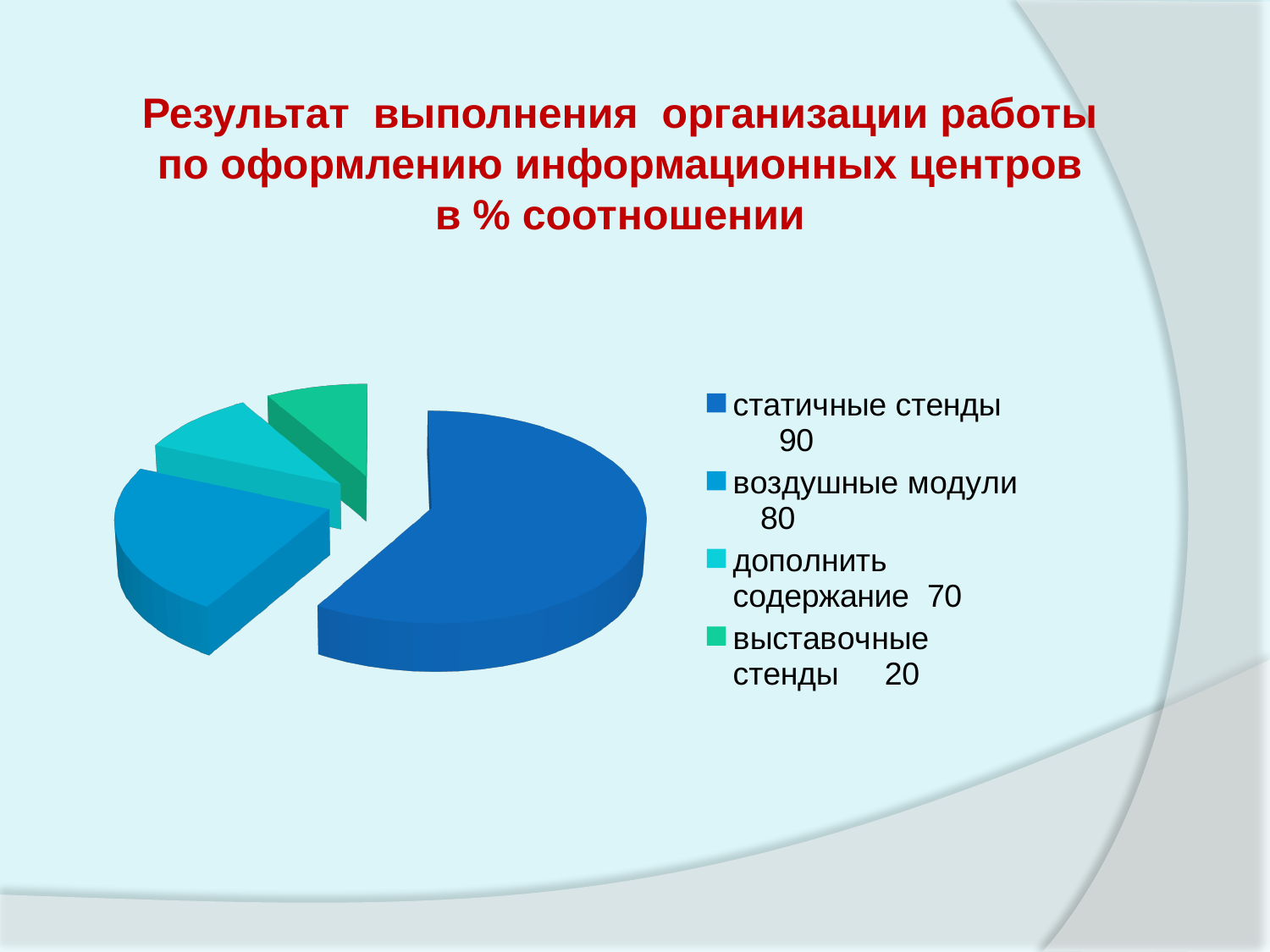

# Результат  выполнения  организации работы по оформлению информационных центров в % соотношении

[unsupported chart]